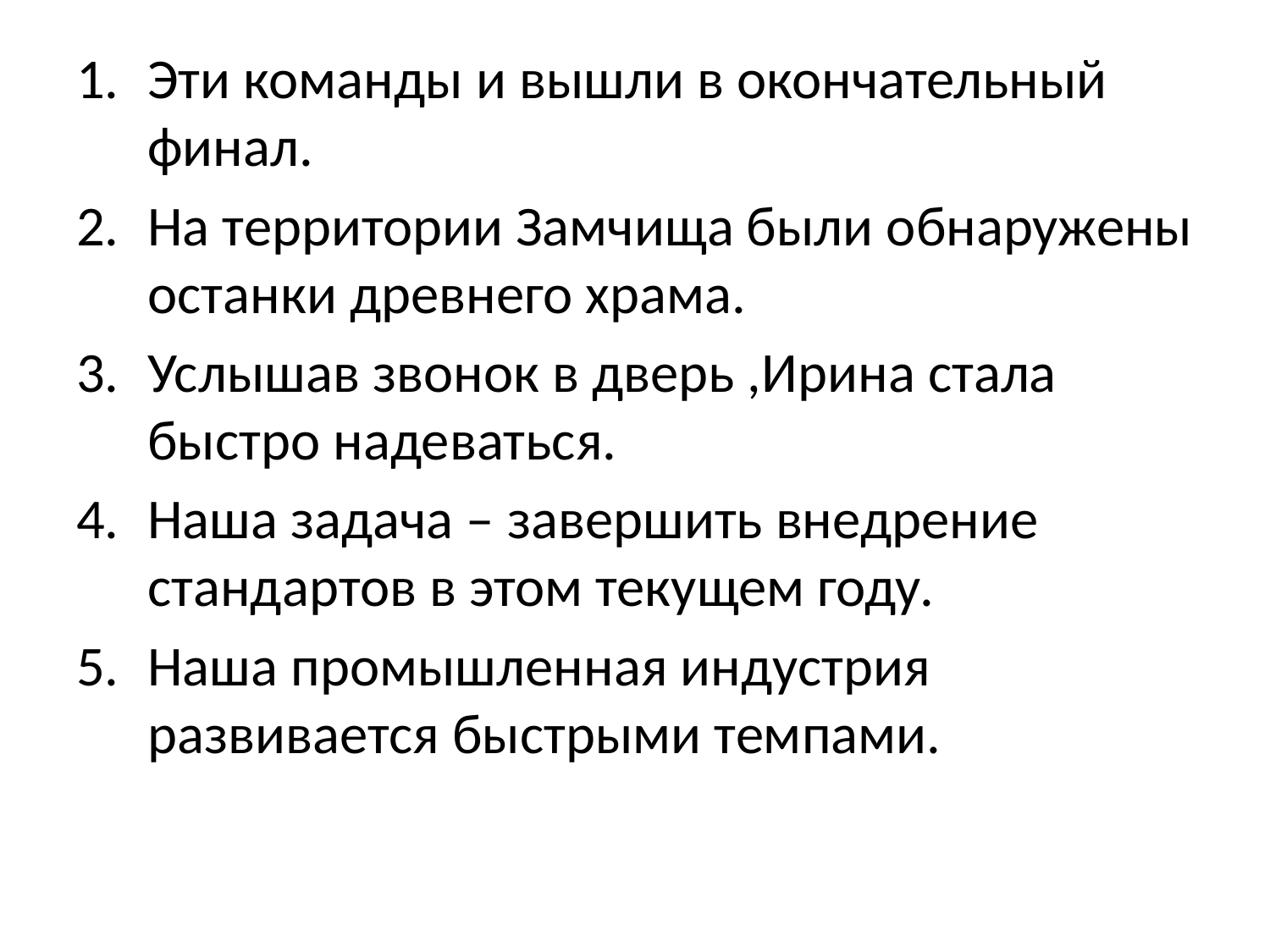

Эти команды и вышли в окончательный финал.
На территории Замчища были обнаружены останки древнего храма.
Услышав звонок в дверь ,Ирина стала быстро надеваться.
Наша задача – завершить внедрение стандартов в этом текущем году.
Наша промышленная индустрия развивается быстрыми темпами.